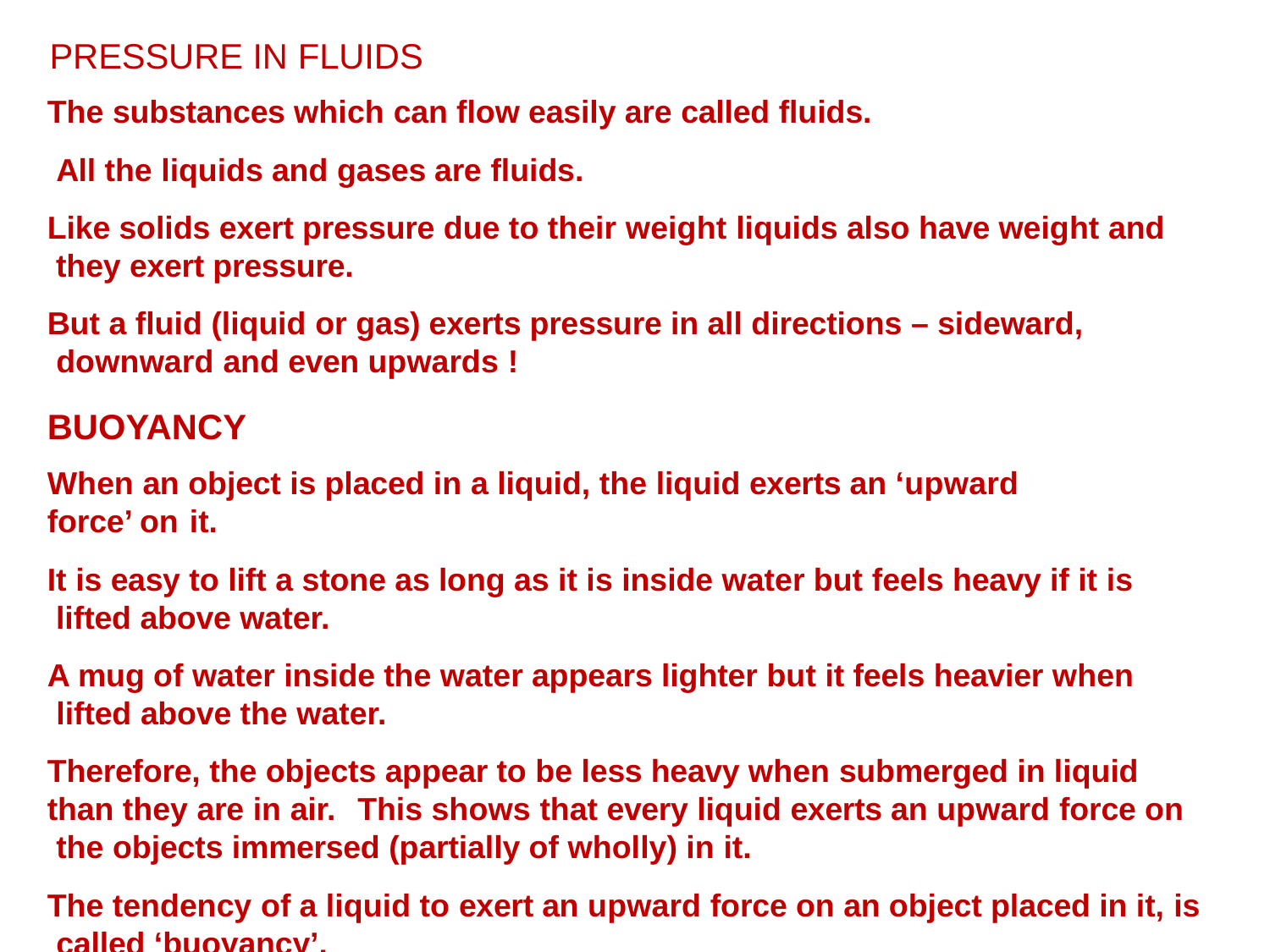

# PRESSURE IN FLUIDS
The substances which can flow easily are called fluids.  All the liquids and gases are fluids.
Like solids exert pressure due to their weight liquids also have weight and  they exert pressure.
But a fluid (liquid or gas) exerts pressure in all directions – sideward,  downward and even upwards !
BUOYANCY
When an object is placed in a liquid, the liquid exerts an ‘upward force’ on it.
It is easy to lift a stone as long as it is inside water but feels heavy if it is  lifted above water.
A mug of water inside the water appears lighter but it feels heavier when  lifted above the water.
Therefore, the objects appear to be less heavy when submerged in liquid  than they are in air.	This shows that every liquid exerts an upward force on  the objects immersed (partially of wholly) in it.
The tendency of a liquid to exert an upward force on an object placed in it, is  called ‘buoyancy’.